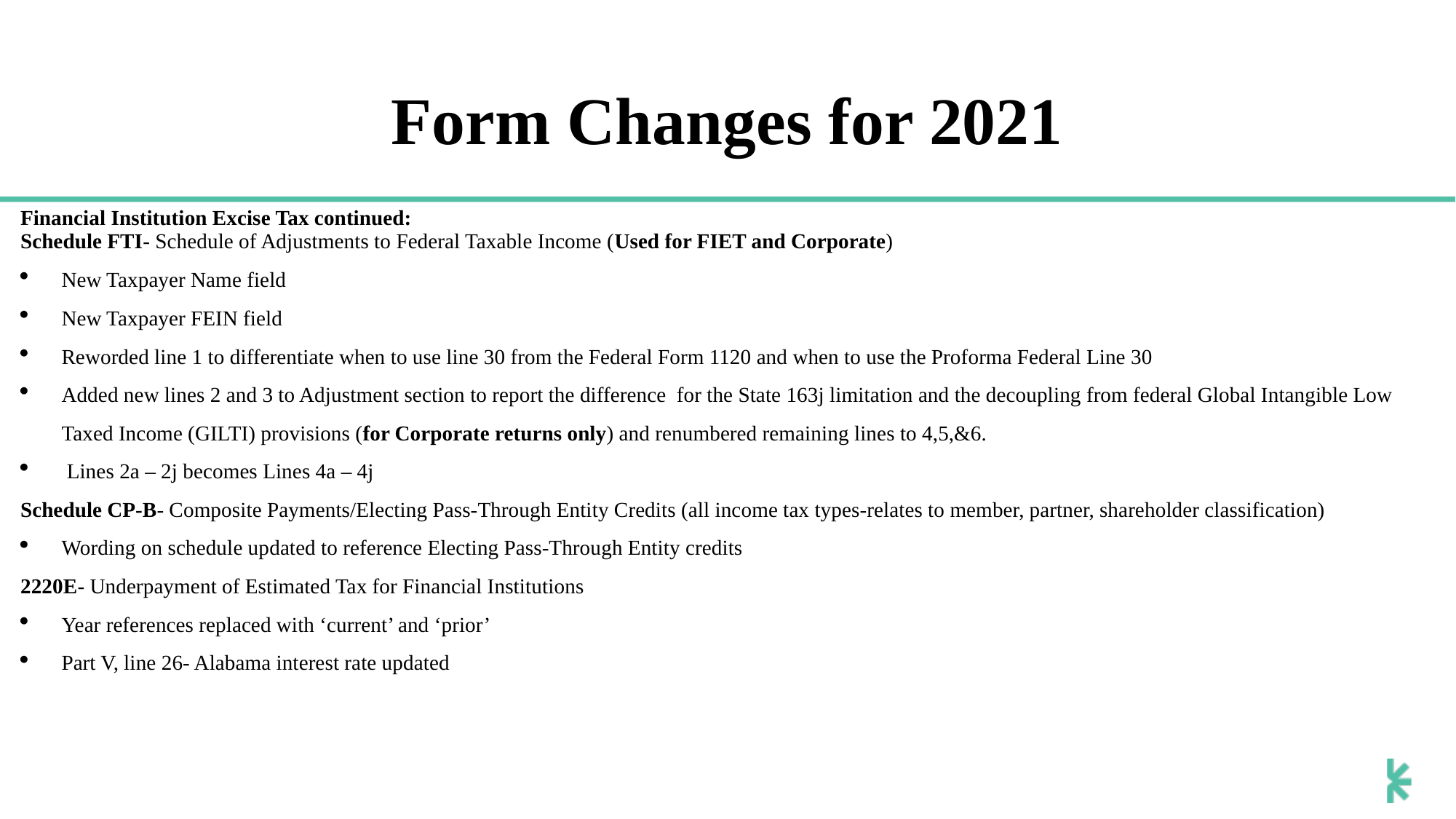

# Form Changes for 2021
Financial Institution Excise Tax continued:
Schedule FTI- Schedule of Adjustments to Federal Taxable Income (Used for FIET and Corporate)
New Taxpayer Name field
New Taxpayer FEIN field
Reworded line 1 to differentiate when to use line 30 from the Federal Form 1120 and when to use the Proforma Federal Line 30
Added new lines 2 and 3 to Adjustment section to report the difference  for the State 163j limitation and the decoupling from federal Global Intangible Low Taxed Income (GILTI) provisions (for Corporate returns only) and renumbered remaining lines to 4,5,&6.
 Lines 2a – 2j becomes Lines 4a – 4j
Schedule CP-B- Composite Payments/Electing Pass-Through Entity Credits (all income tax types-relates to member, partner, shareholder classification)
Wording on schedule updated to reference Electing Pass-Through Entity credits
2220E- Underpayment of Estimated Tax for Financial Institutions
Year references replaced with ‘current’ and ‘prior’
Part V, line 26- Alabama interest rate updated